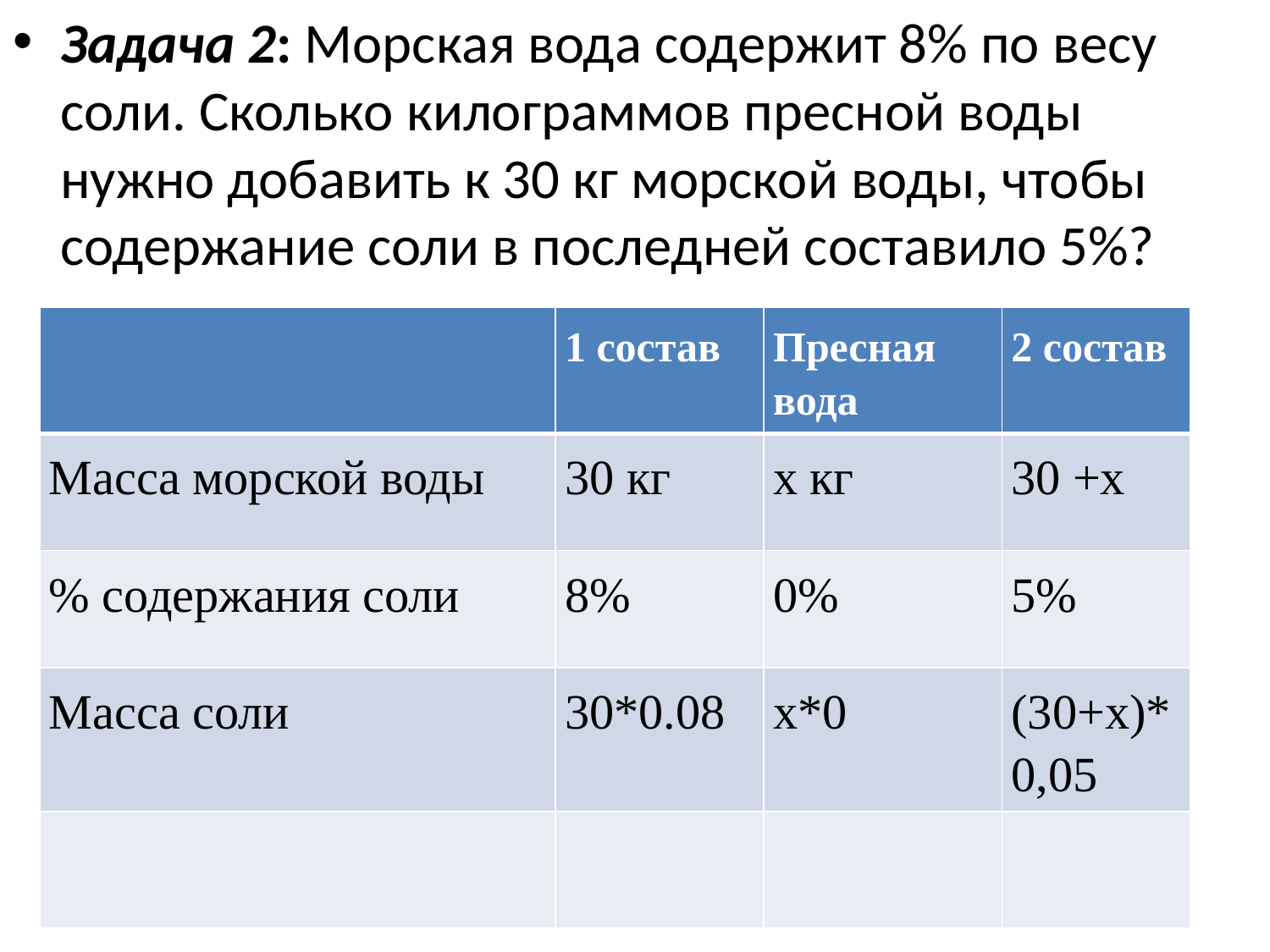

Задача 2: Морская вода содержит 8% по весу соли. Сколько килограммов пресной воды нужно добавить к 30 кг морской воды, чтобы содержание соли в последней составило 5%?

|  | 1 состав | Пресная вода | 2 состав |
| --- | --- | --- | --- |
| Масса морской воды | 30 кг | х кг | 30 +х |
| % содержания соли | 8% | 0% | 5% |
| Масса соли | 30\*0.08 | х\*0 | (30+х)\*0,05 |
|  |  |  |  |